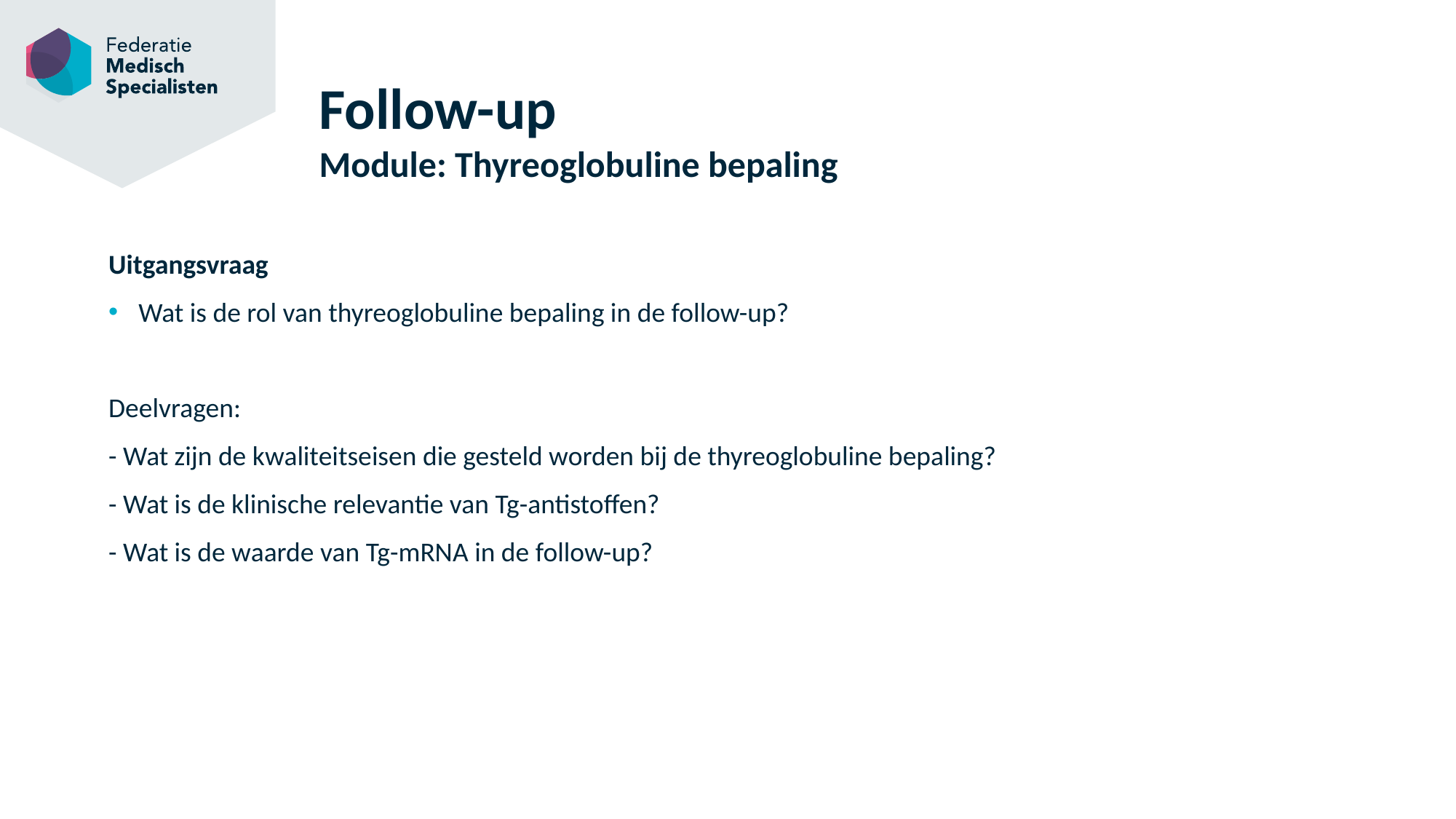

# Follow-up Module: Thyreoglobuline bepaling

Uitgangsvraag
Wat is de rol van thyreoglobuline bepaling in de follow-up?

Deelvragen:
- Wat zijn de kwaliteitseisen die gesteld worden bij de thyreoglobuline bepaling?
- Wat is de klinische relevantie van Tg-antistoffen?
- Wat is de waarde van Tg-mRNA in de follow-up?